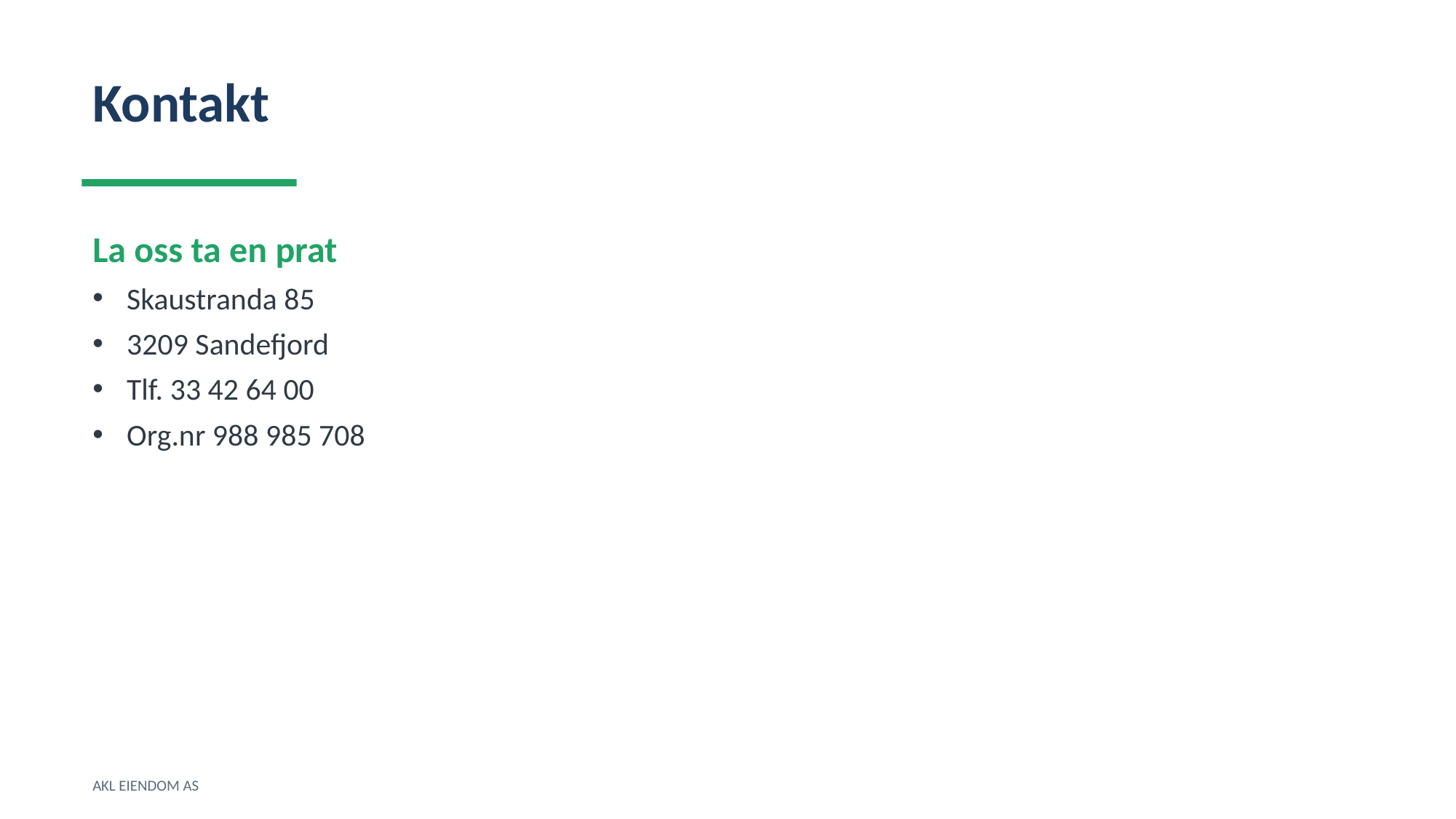

Kontakt

La oss ta en prat
Skaustranda 85
3209 Sandefjord
Tlf. 33 42 64 00
Org.nr 988 985 708
AKL EIENDOM AS